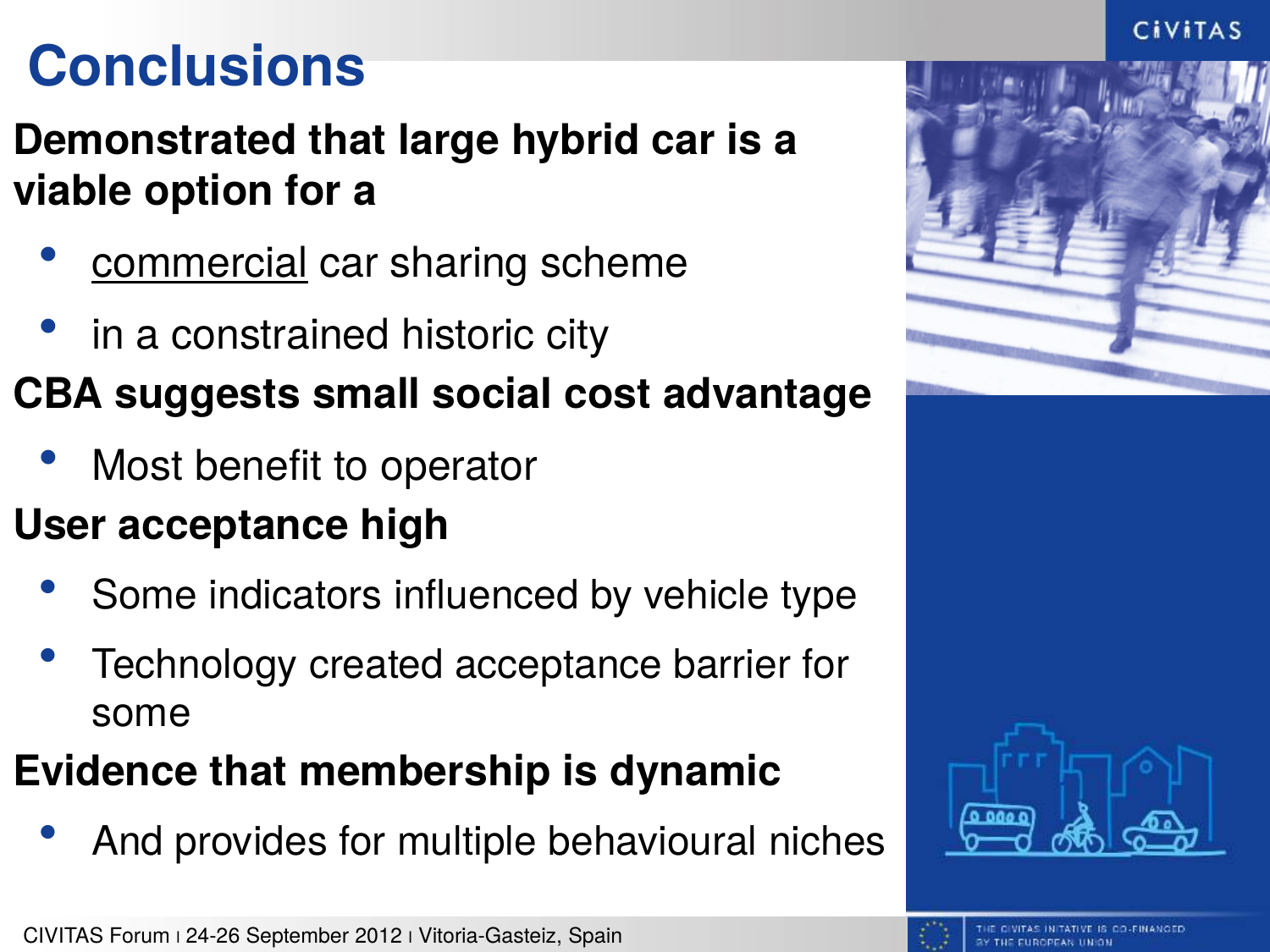

# Conclusions
Demonstrated that large hybrid car is a viable option for a
commercial car sharing scheme
in a constrained historic city
CBA suggests small social cost advantage
Most benefit to operator
User acceptance high
Some indicators influenced by vehicle type
Technology created acceptance barrier for some
Evidence that membership is dynamic
And provides for multiple behavioural niches
CIVITAS Forum l 24-26 September 2012 l Vitoria-Gasteiz, Spain